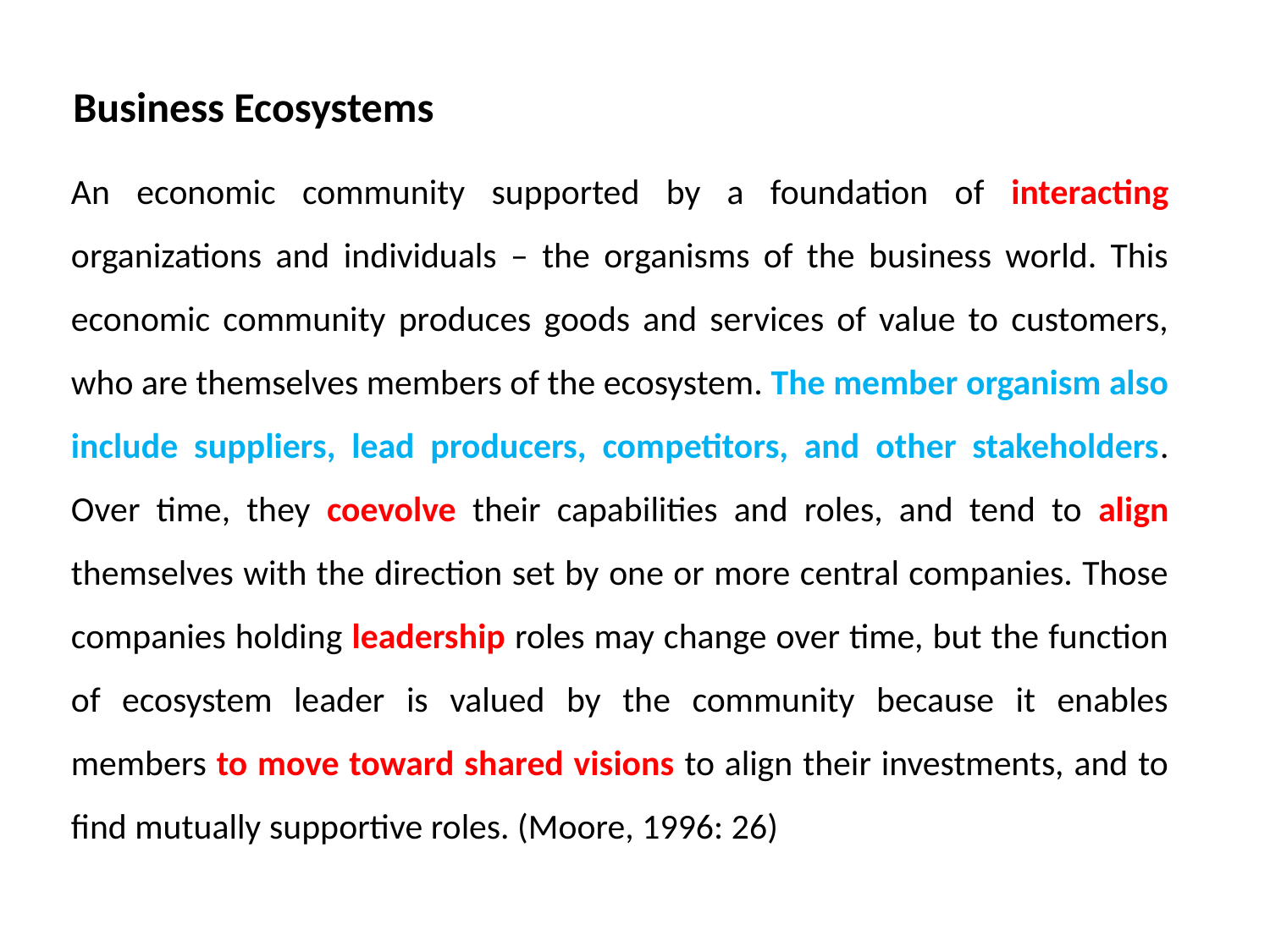

Business Ecosystems
An economic community supported by a foundation of interacting organizations and individuals – the organisms of the business world. This economic community produces goods and services of value to customers, who are themselves members of the ecosystem. The member organism also include suppliers, lead producers, competitors, and other stakeholders. Over time, they coevolve their capabilities and roles, and tend to align themselves with the direction set by one or more central companies. Those companies holding leadership roles may change over time, but the function of ecosystem leader is valued by the community because it enables members to move toward shared visions to align their investments, and to find mutually supportive roles. (Moore, 1996: 26)